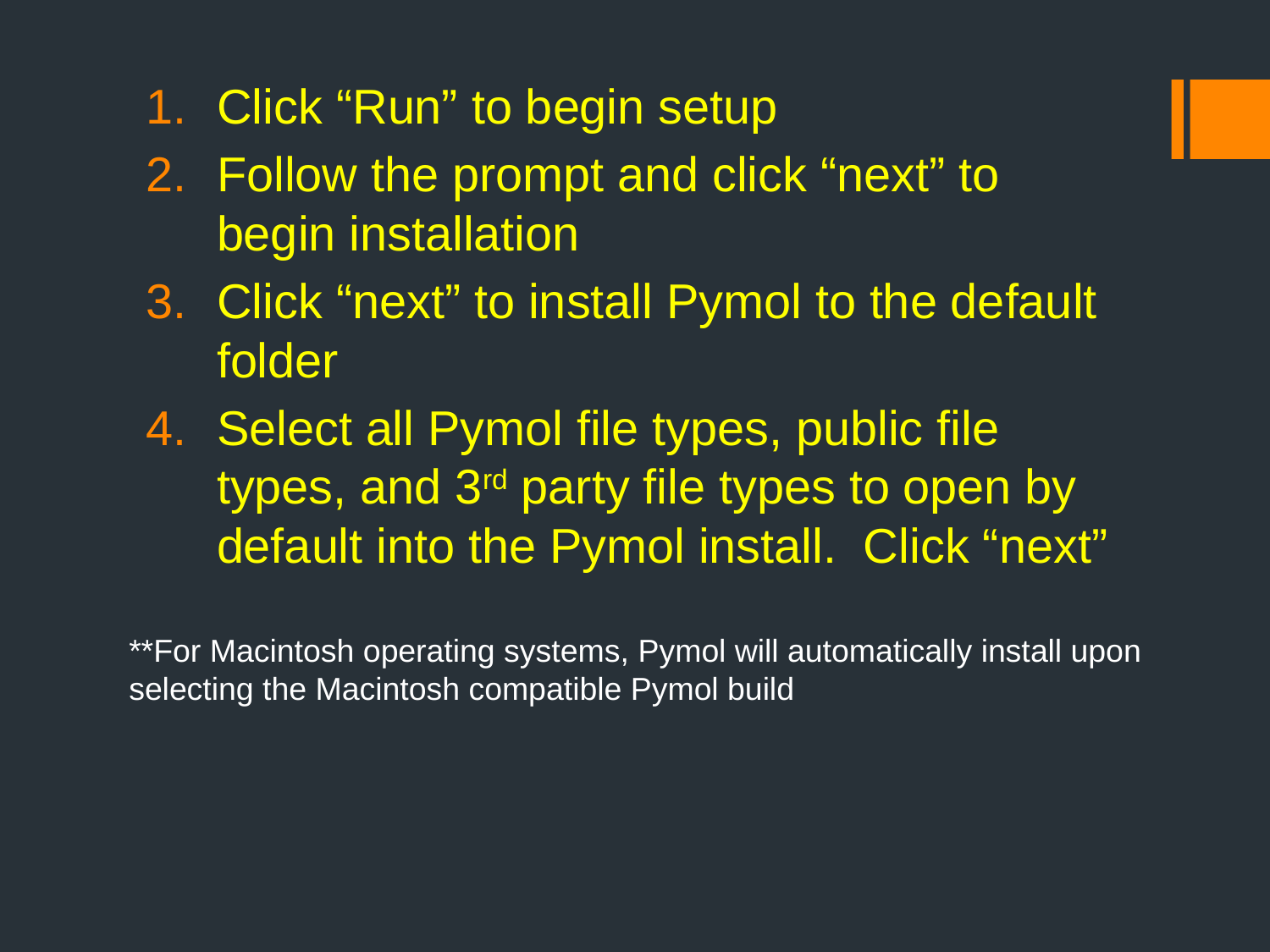

Click “Run” to begin setup
Follow the prompt and click “next” to begin installation
Click “next” to install Pymol to the default folder
Select all Pymol file types, public file types, and 3rd party file types to open by default into the Pymol install.  Click “next”

**For Macintosh operating systems, Pymol will automatically install upon selecting the Macintosh compatible Pymol build